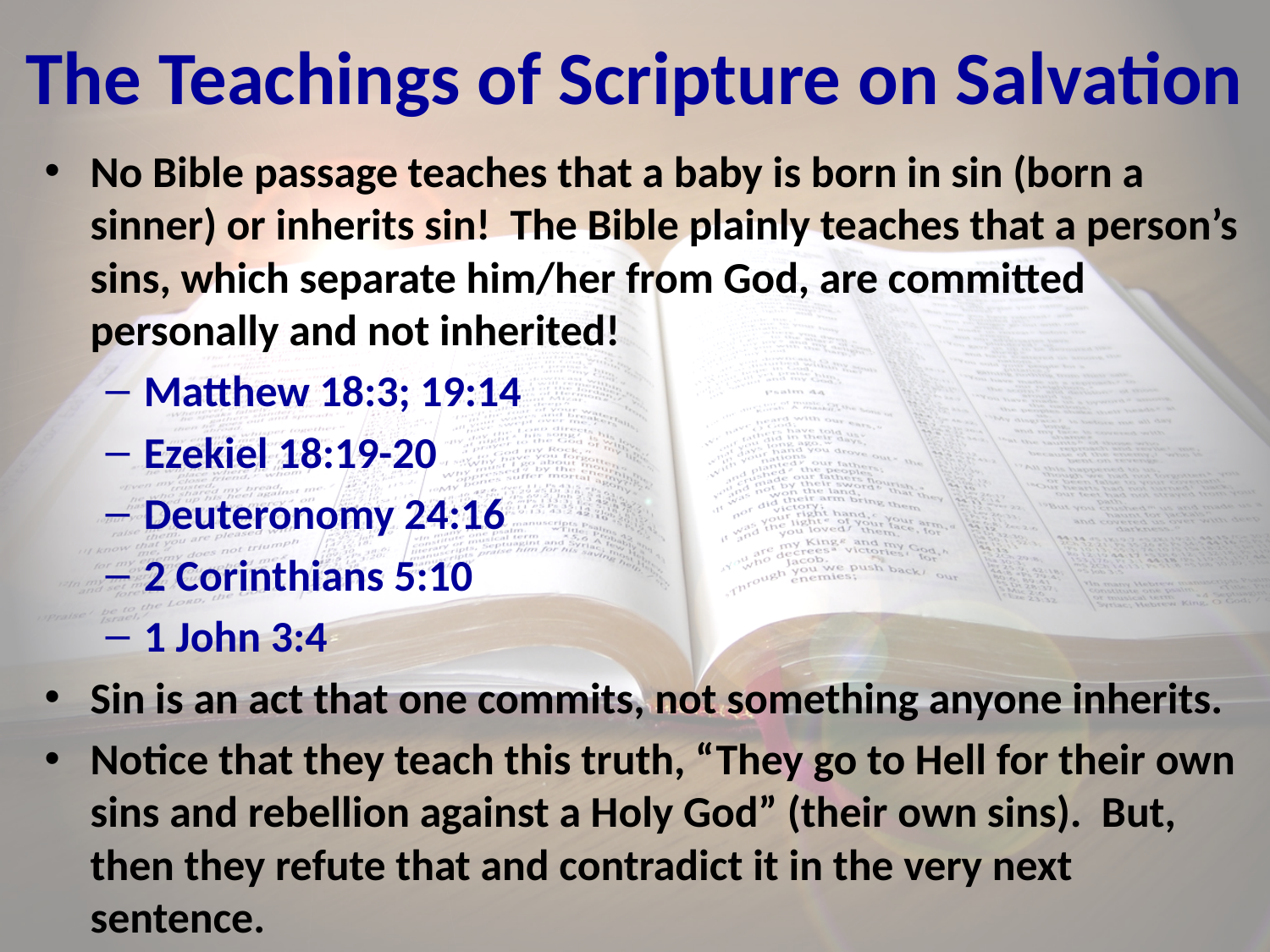

# The Teachings of Scripture on Salvation
No Bible passage teaches that a baby is born in sin (born a sinner) or inherits sin!  The Bible plainly teaches that a person’s sins, which separate him/her from God, are committed personally and not inherited!
Matthew 18:3; 19:14
Ezekiel 18:19-20
Deuteronomy 24:16
2 Corinthians 5:10
1 John 3:4
Sin is an act that one commits, not something anyone inherits.
Notice that they teach this truth, “They go to Hell for their own sins and rebellion against a Holy God” (their own sins).  But, then they refute that and contradict it in the very next sentence.